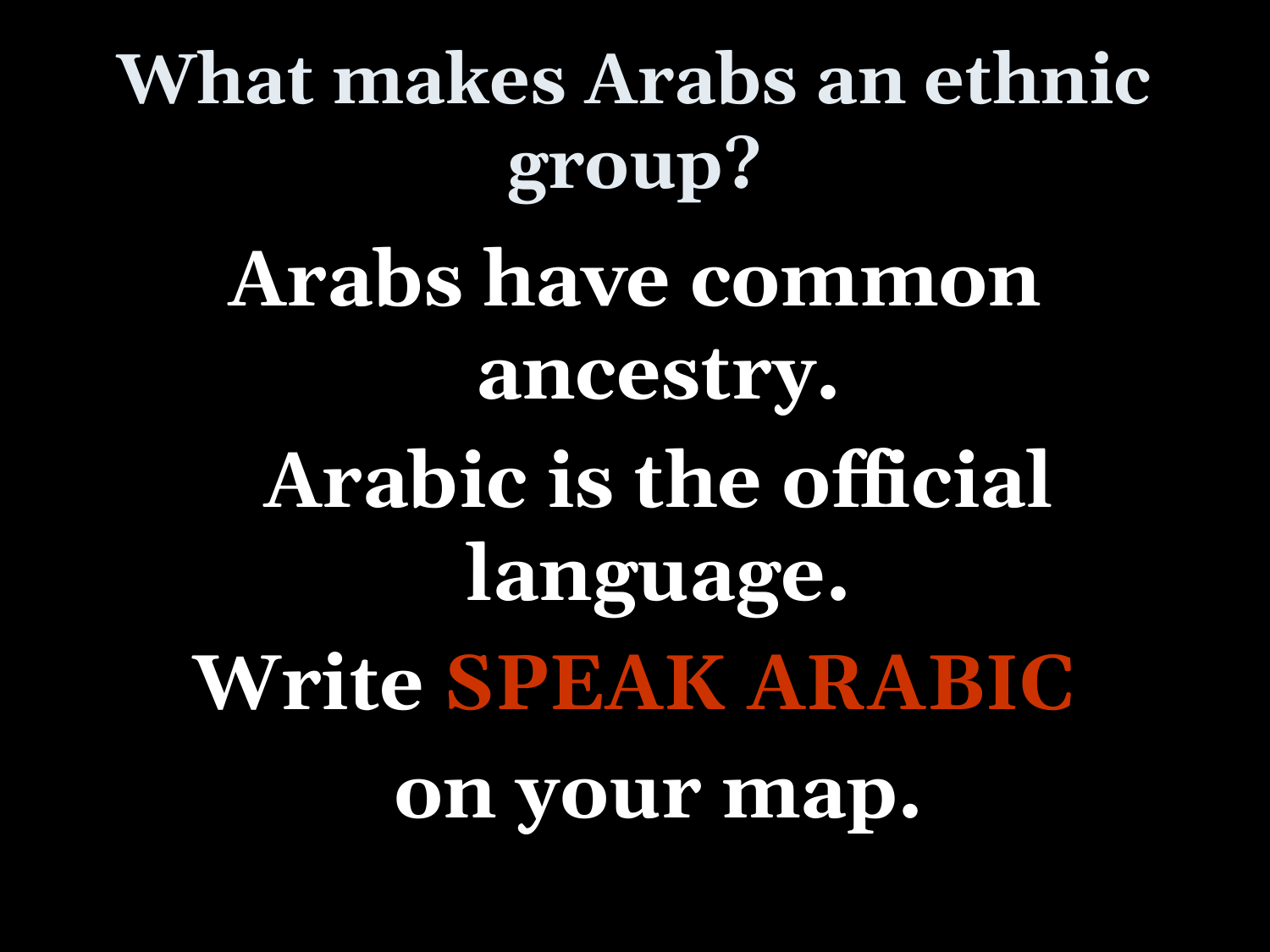

# What makes Arabs an ethnic group?
Arabs have common ancestry.
  	Arabic is the official language.
Write SPEAK ARABIC
	on your map.